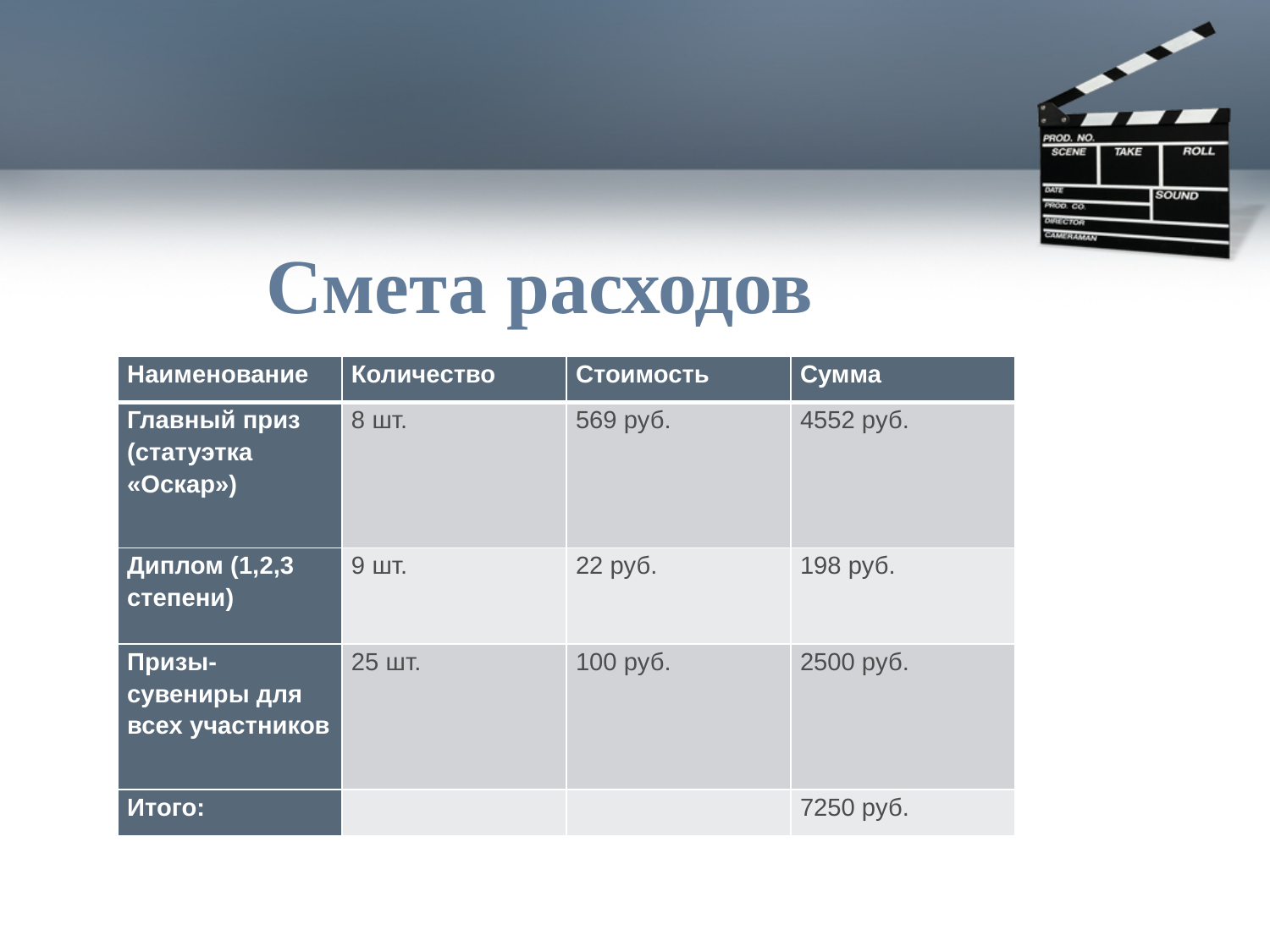

# Смета расходов
| Наименование | Количество | Стоимость | Сумма |
| --- | --- | --- | --- |
| Главный приз (статуэтка «Оскар») | 8 шт. | 569 руб. | 4552 руб. |
| Диплом (1,2,3 степени) | 9 шт. | 22 руб. | 198 руб. |
| Призы-сувениры для всех участников | 25 шт. | 100 руб. | 2500 руб. |
| Итого: |  |  | 7250 руб. |